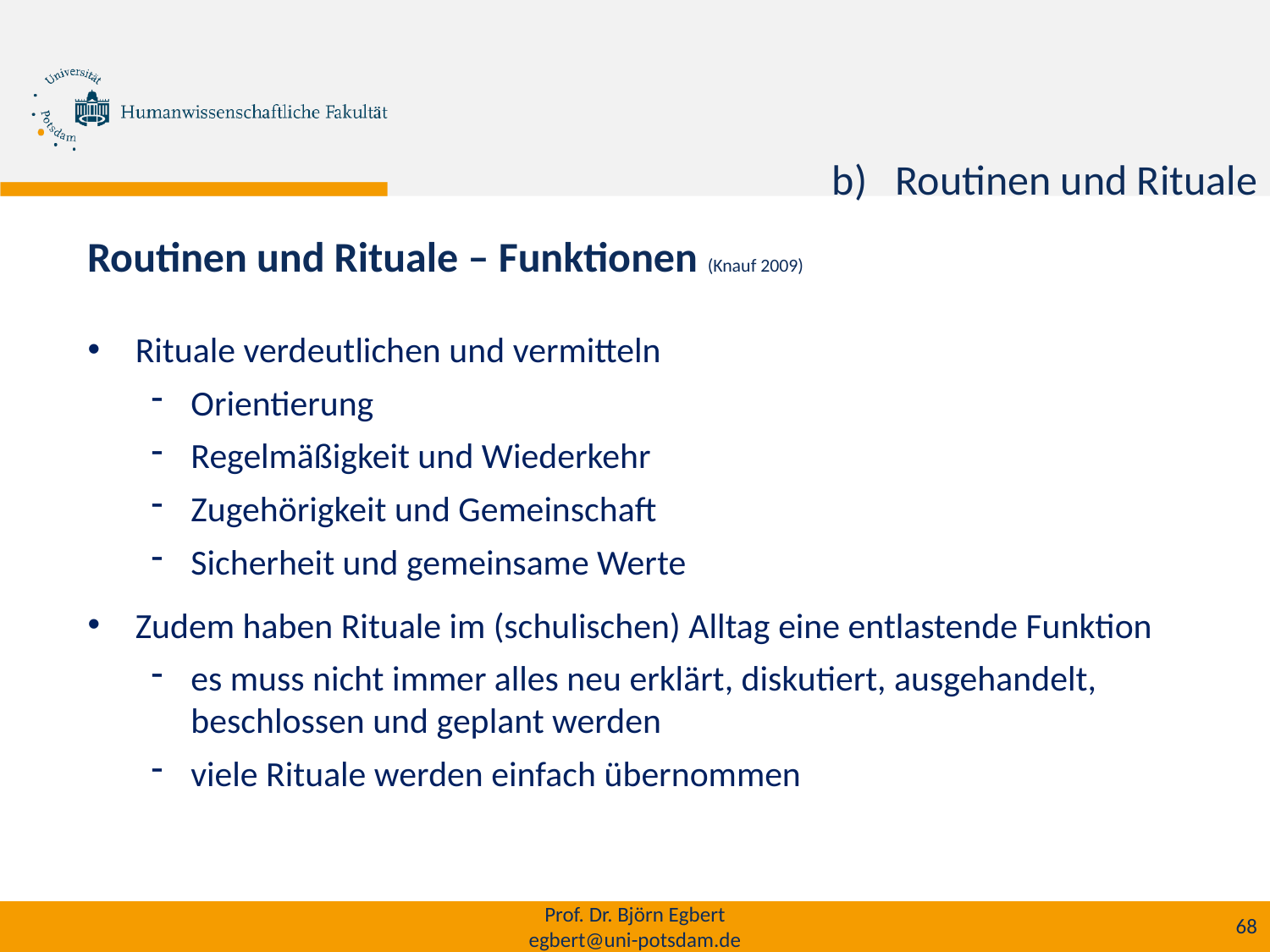

Routinen und Rituale
Routinen und Rituale – Funktionen (Knauf 2009)
Rituale verdeutlichen und vermitteln
Orientierung
Regelmäßigkeit und Wiederkehr
Zugehörigkeit und Gemeinschaft
Sicherheit und gemeinsame Werte
Zudem haben Rituale im (schulischen) Alltag eine entlastende Funktion
es muss nicht immer alles neu erklärt, diskutiert, ausgehandelt, beschlossen und geplant werden
viele Rituale werden einfach übernommen

Prof. Dr. Björn Egbert
egbert@uni-potsdam.de

68